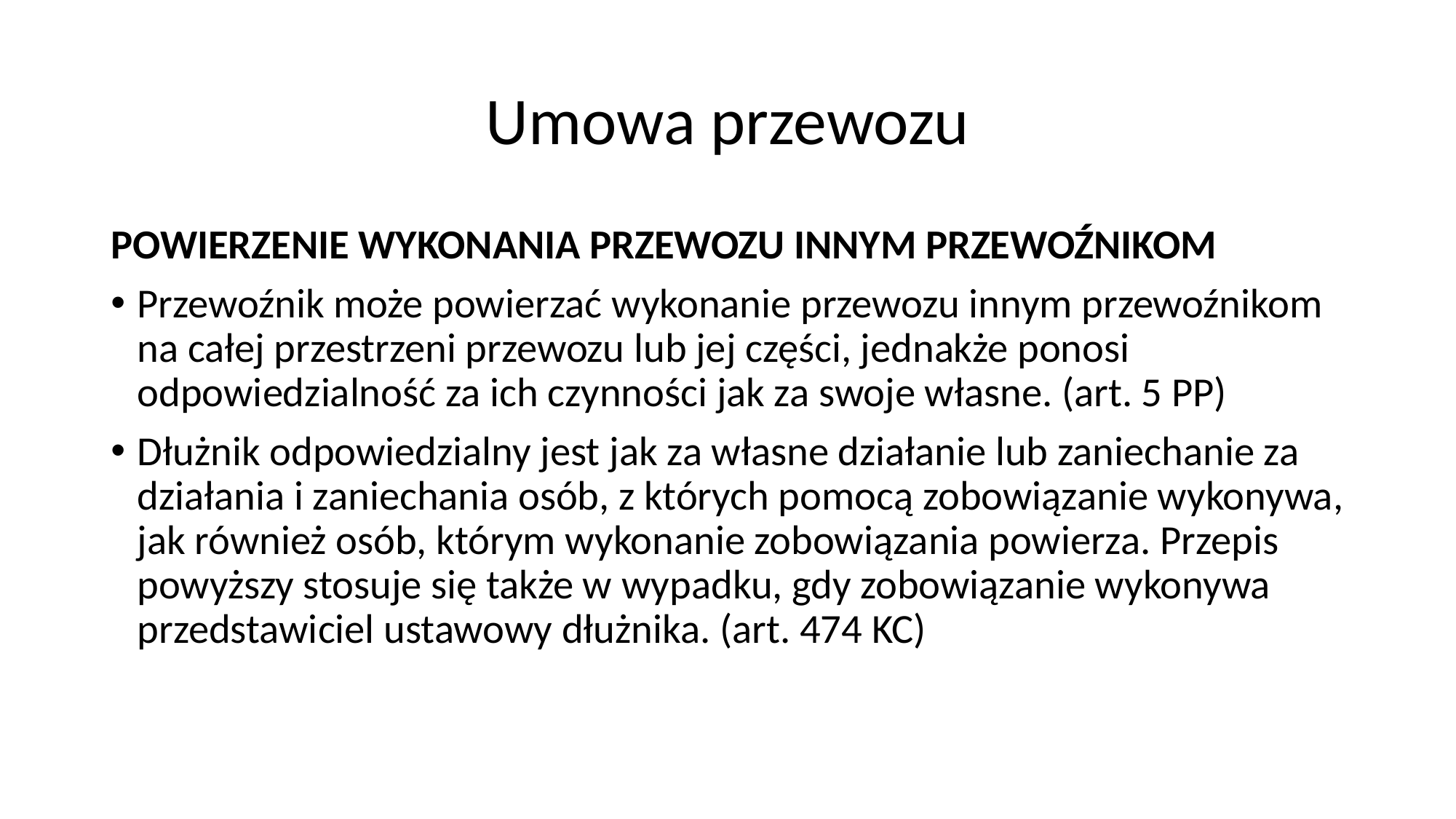

# Umowa przewozu
POWIERZENIE WYKONANIA PRZEWOZU INNYM PRZEWOŹNIKOM
Przewoźnik może powierzać wykonanie przewozu innym przewoźnikom na całej przestrzeni przewozu lub jej części, jednakże ponosi odpowiedzialność za ich czynności jak za swoje własne. (art. 5 PP)
Dłużnik odpowiedzialny jest jak za własne działanie lub zaniechanie za działania i zaniechania osób, z których pomocą zobowiązanie wykonywa, jak również osób, którym wykonanie zobowiązania powierza. Przepis powyższy stosuje się także w wypadku, gdy zobowiązanie wykonywa przedstawiciel ustawowy dłużnika. (art. 474 KC)